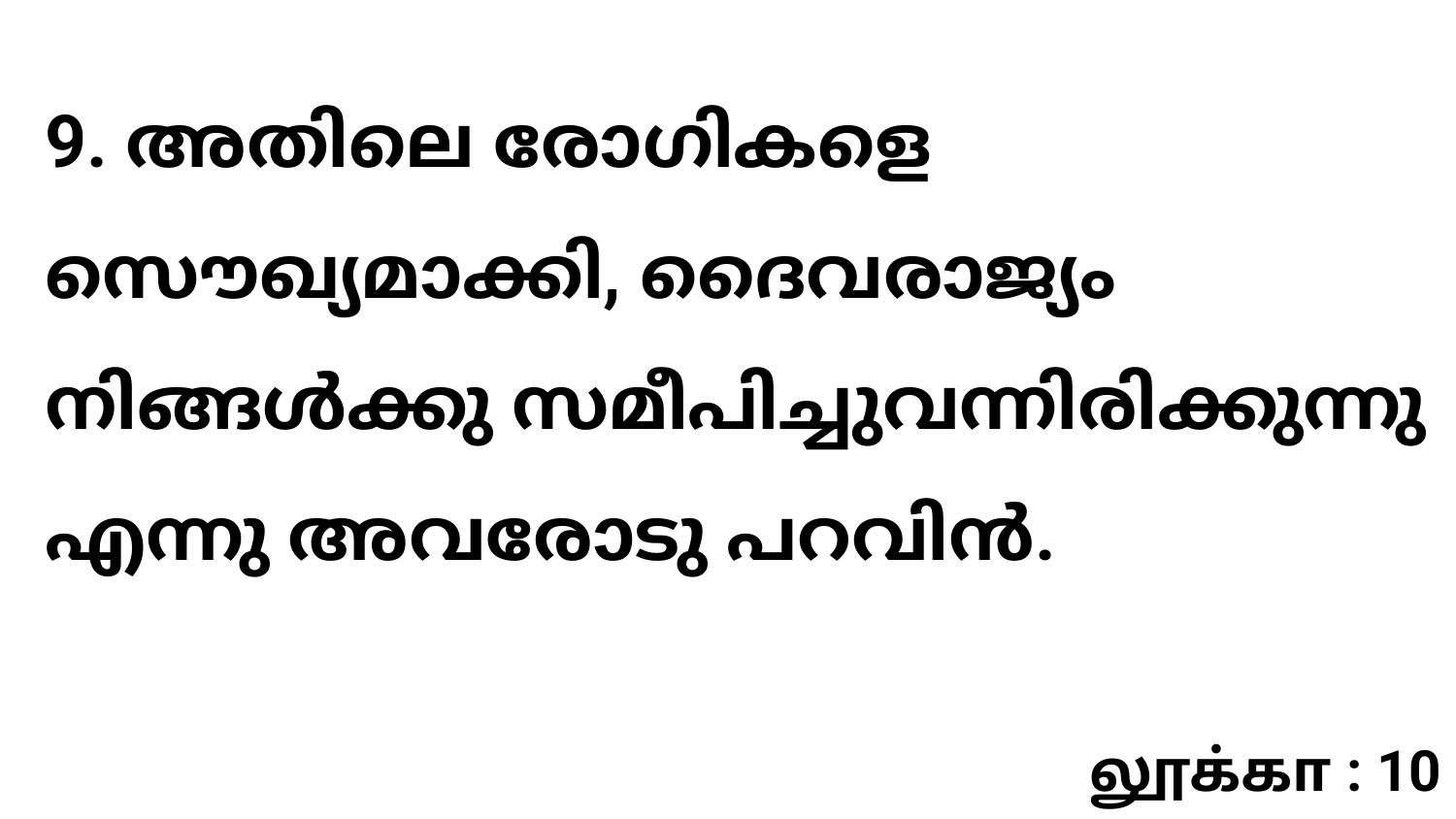

9. അതിലെ രോഗികളെ സൌഖ്യമാക്കി, ദൈവരാജ്യം നിങ്ങൾക്കു സമീപിച്ചുവന്നിരിക്കുന്നു എന്നു അവരോടു പറവിൻ.
லூக்கா : 10